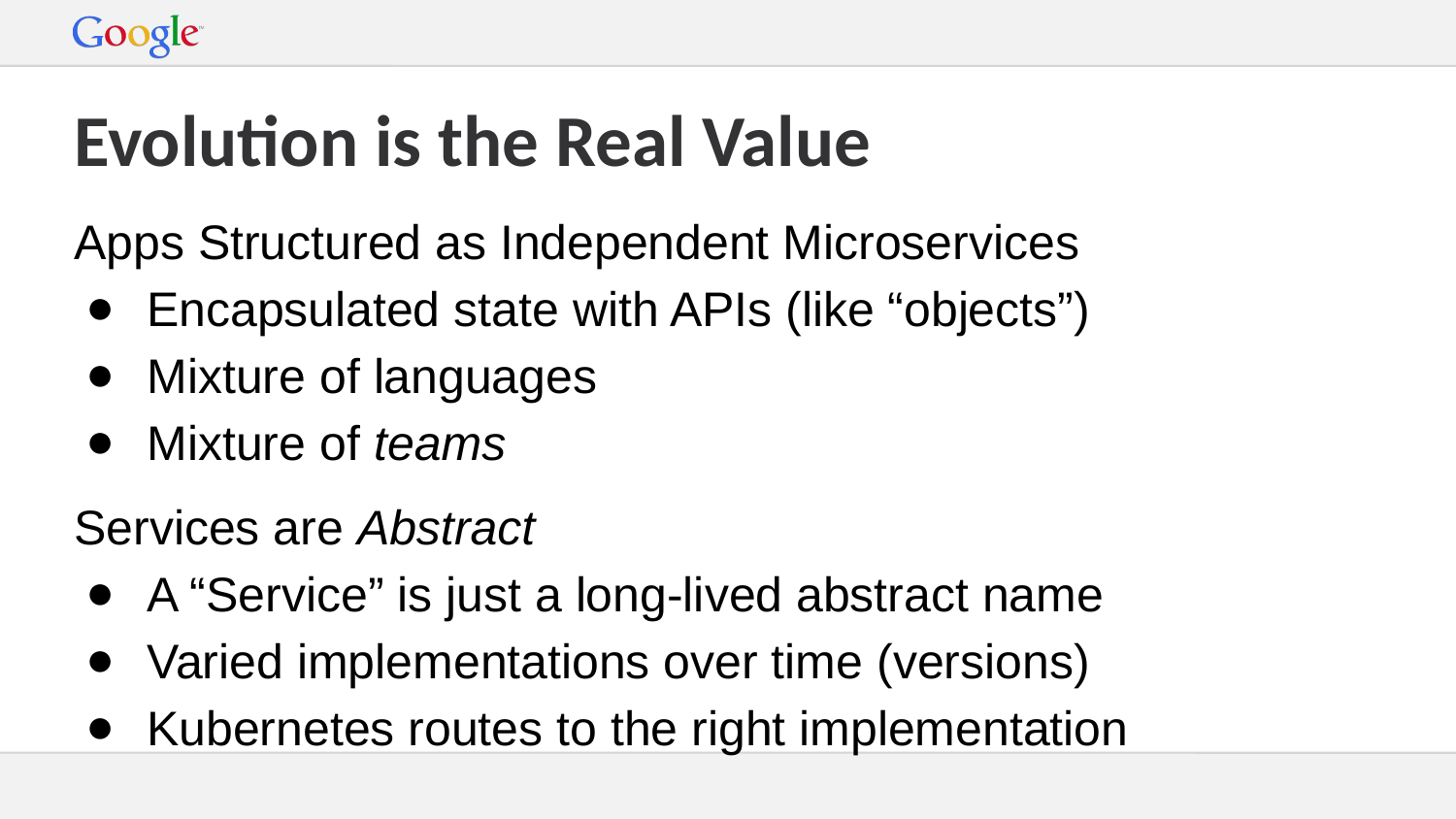

# Evolution is the Real Value
Apps Structured as Independent Microservices
Encapsulated state with APIs (like “objects”)
Mixture of languages
Mixture of teams

Services are Abstract
A “Service” is just a long-lived abstract name
Varied implementations over time (versions)
Kubernetes routes to the right implementation